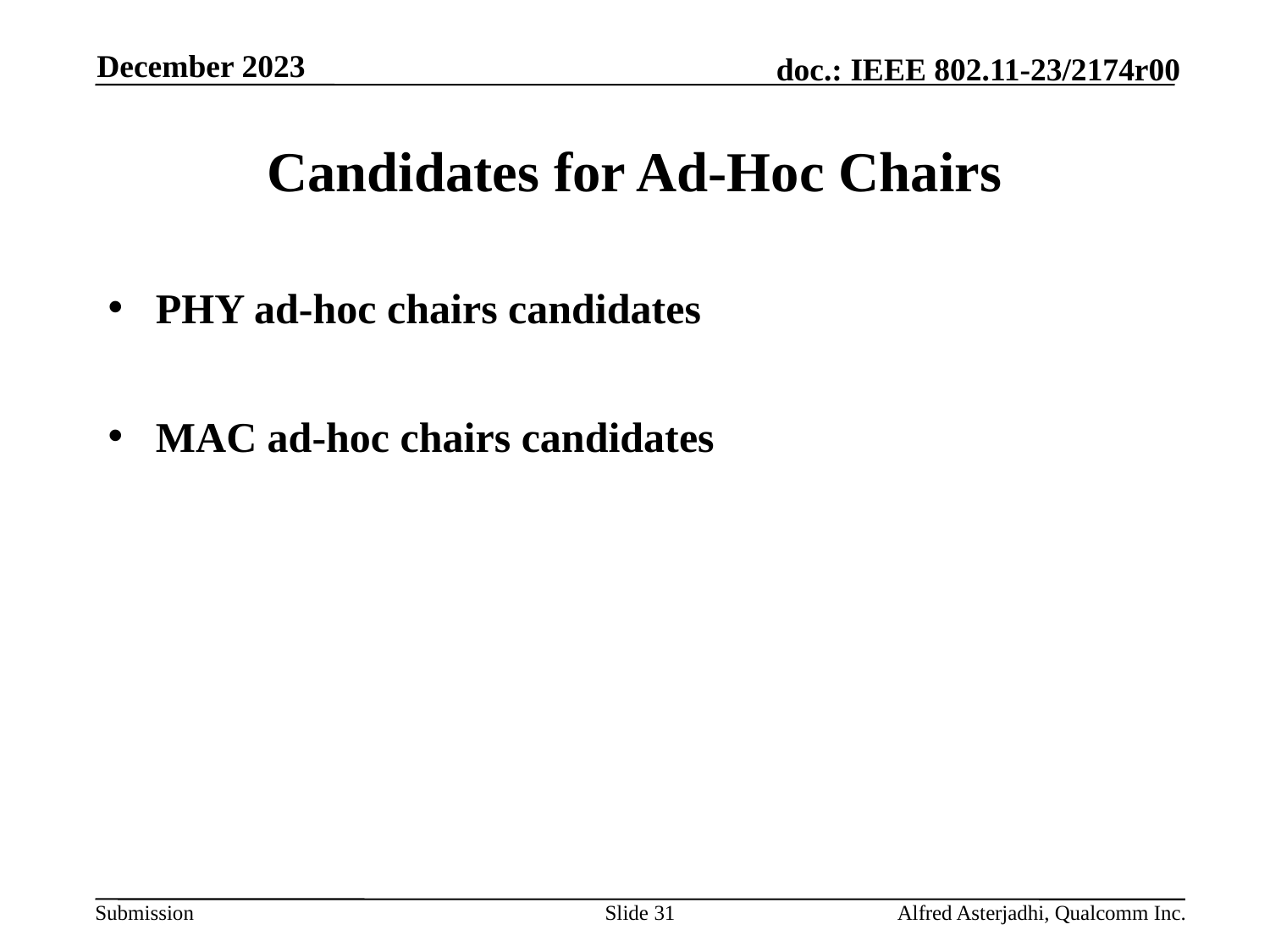

December 2023
# Candidates for Ad-Hoc Chairs
PHY ad-hoc chairs candidates

MAC ad-hoc chairs candidates

Slide 31
Alfred Asterjadhi, Qualcomm Inc.